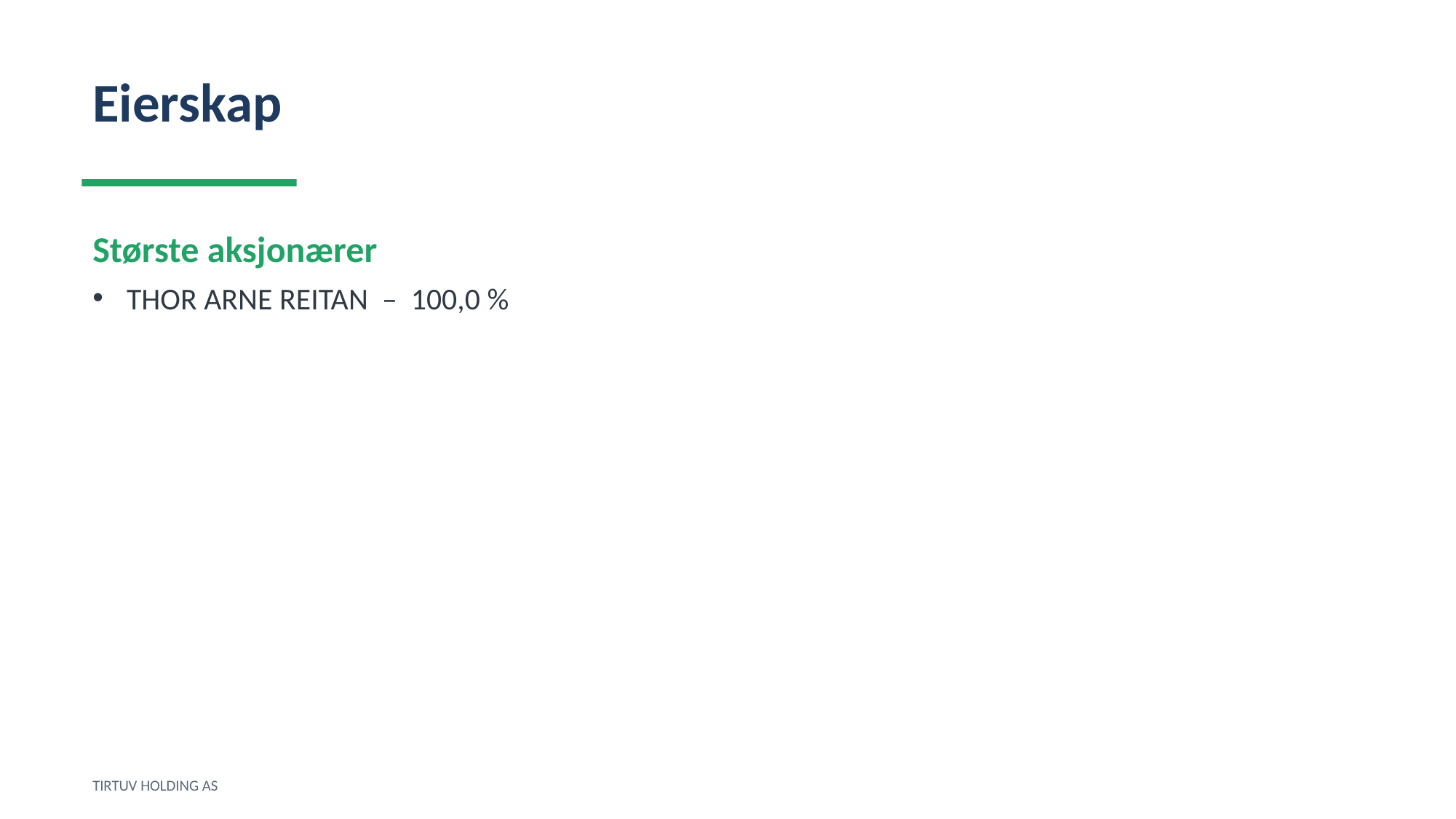

Eierskap

Største aksjonærer
THOR ARNE REITAN  –  100,0 %
TIRTUV HOLDING AS